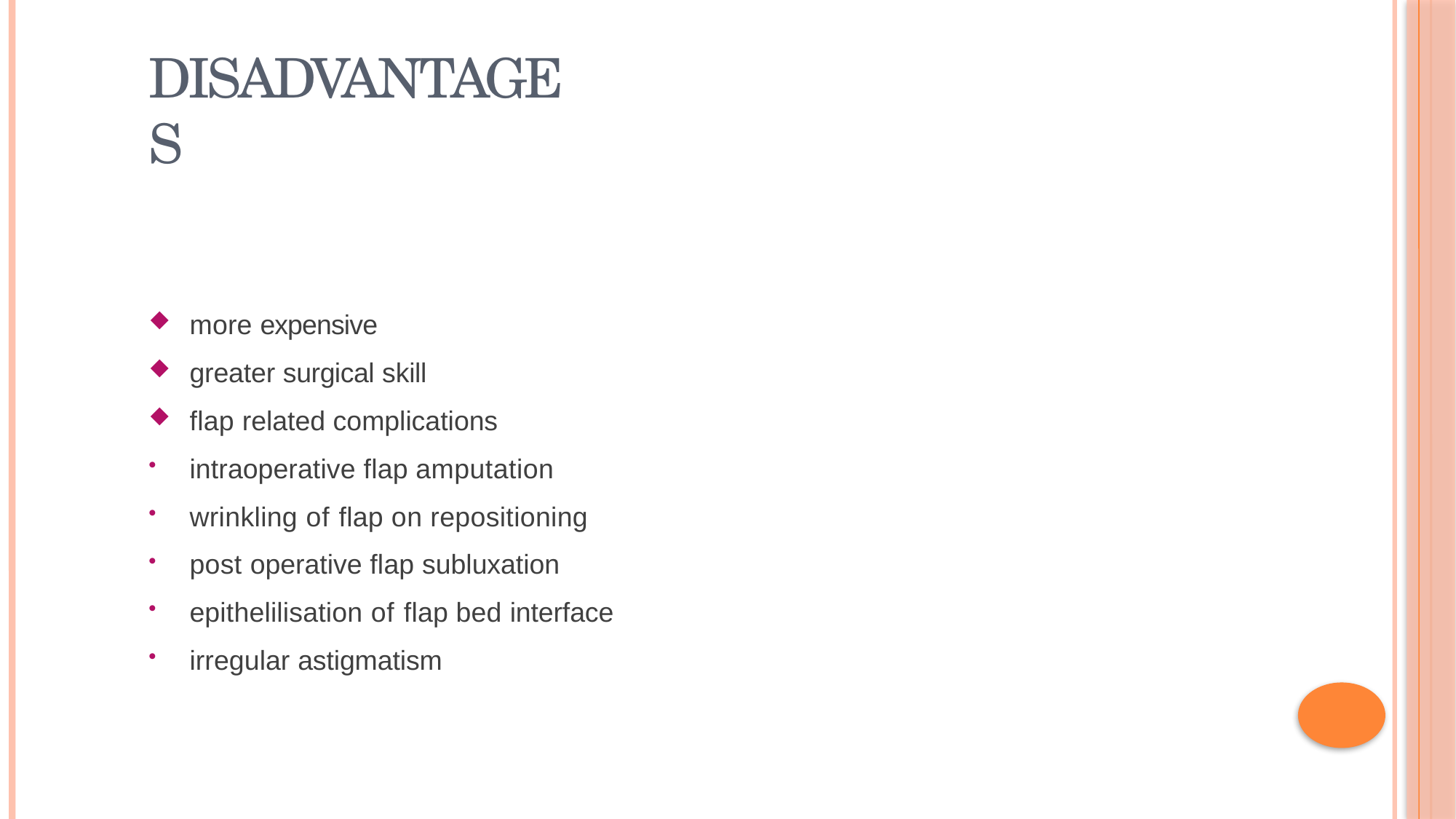

# DISADVANTAGES
more expensive
greater surgical skill
flap related complications
intraoperative flap amputation
wrinkling of flap on repositioning
post operative flap subluxation
epithelilisation of flap bed interface
irregular astigmatism